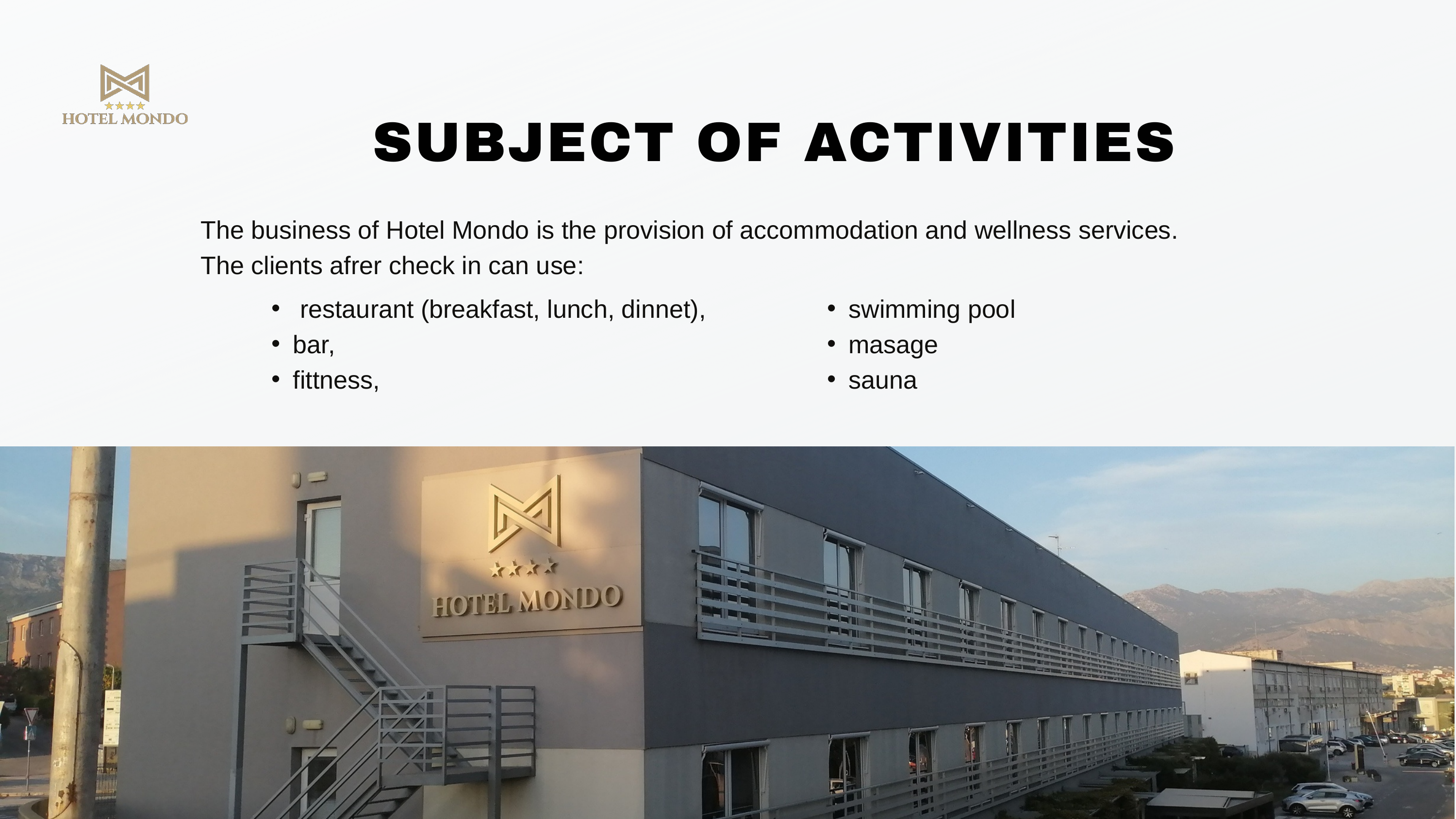

SUBJECT OF ACTIVITIES
The business of Hotel Mondo is the provision of accommodation and wellness services.
The clients afrer check in can use:
 restaurant (breakfast, lunch, dinnet),
bar,
fittness,
swimming pool
masage
sauna